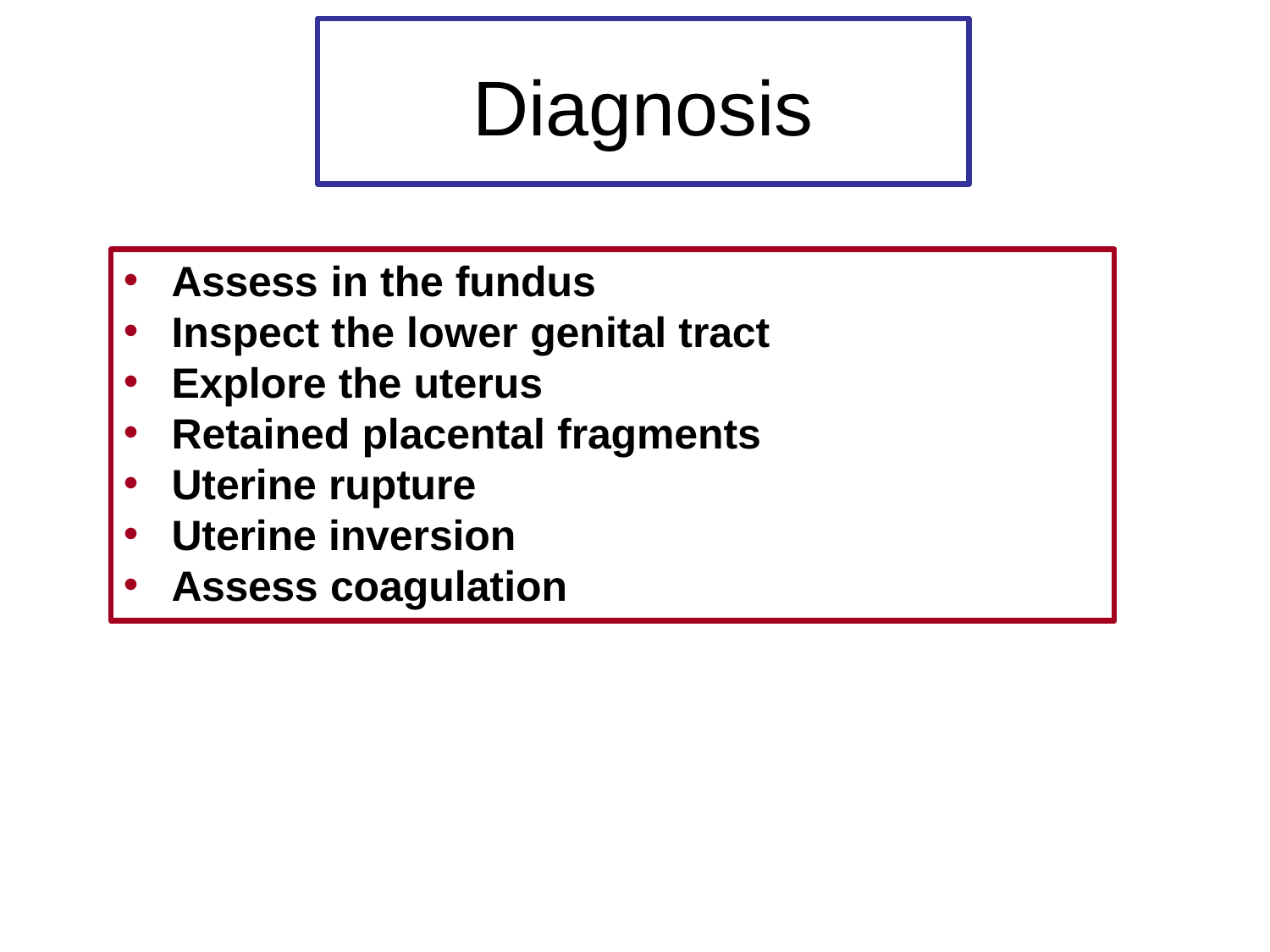

# Diagnosis

Assess in the fundus
Inspect the lower genital tract
Explore the uterus
Retained placental fragments
Uterine rupture
Uterine inversion
Assess coagulation